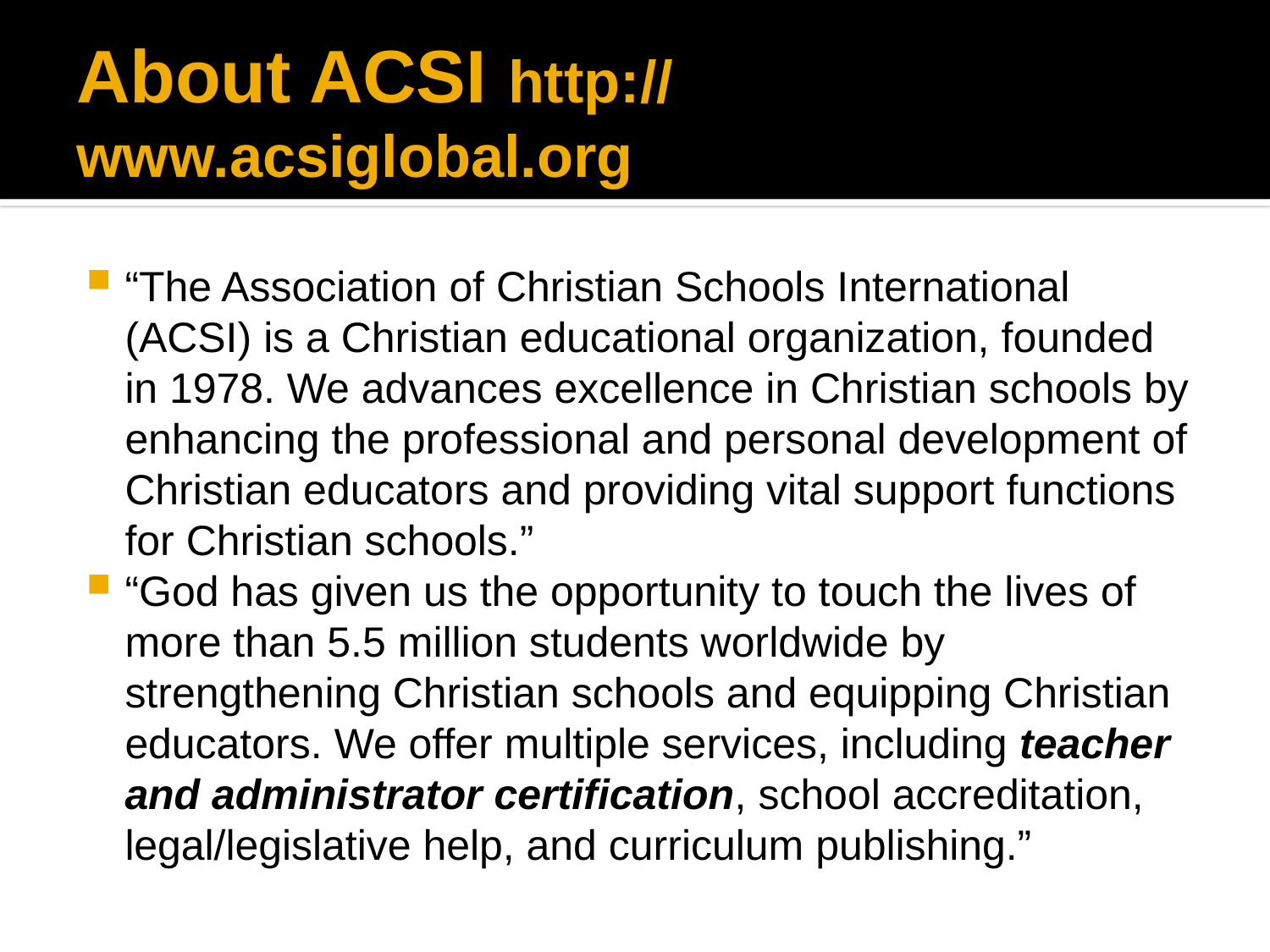

# About ACSI http://www.acsiglobal.org
“The Association of Christian Schools International (ACSI) is a Christian educational organization, founded in 1978. We advances excellence in Christian schools by enhancing the professional and personal development of Christian educators and providing vital support functions for Christian schools.”
“God has given us the opportunity to touch the lives of more than 5.5 million students worldwide by strengthening Christian schools and equipping Christian educators. We offer multiple services, including teacher and administrator certification, school accreditation, legal/legislative help, and curriculum publishing.”